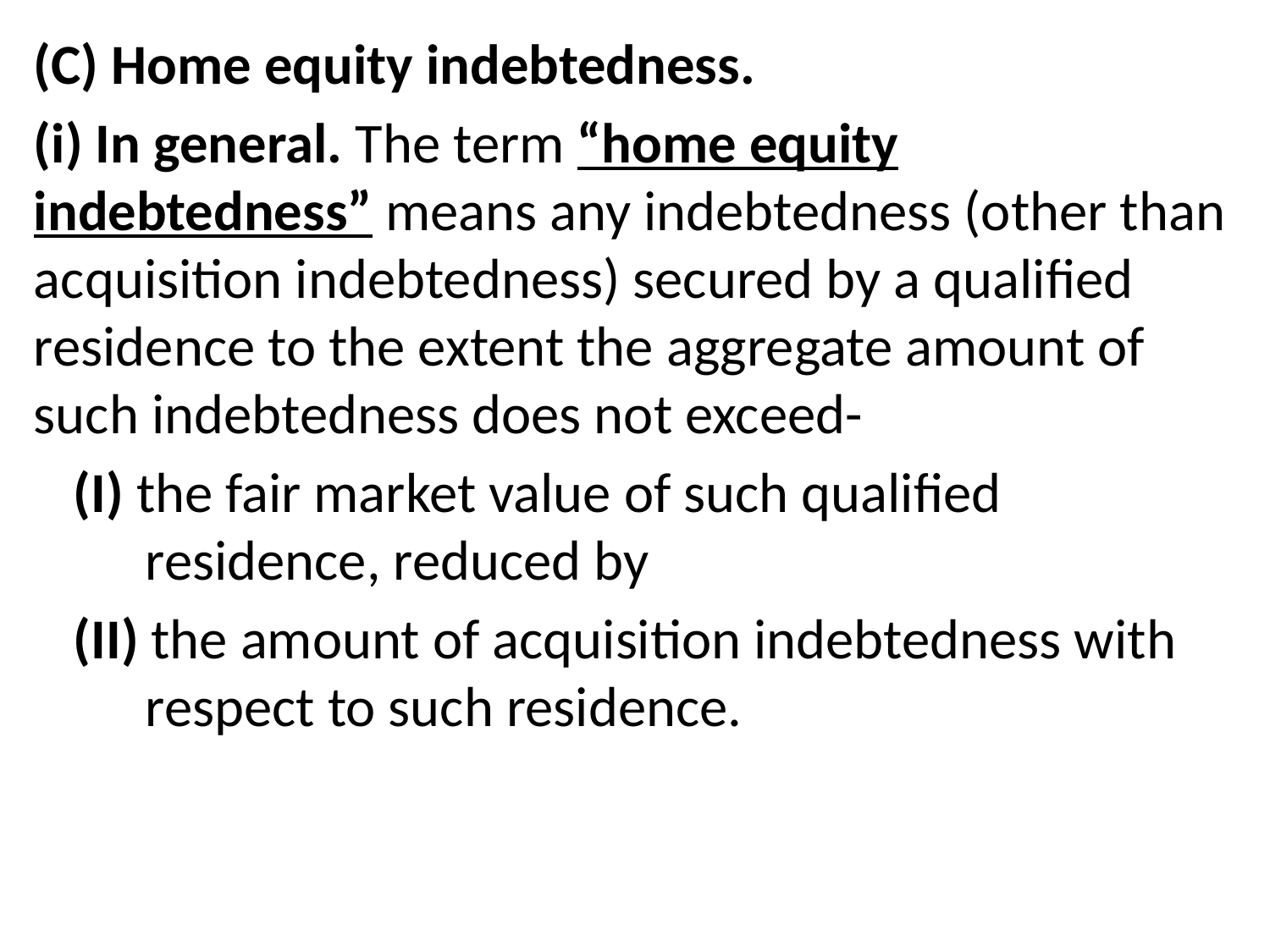

(C) Home equity indebtedness.
(i) In general. The term “home equity indebtedness” means any indebtedness (other than acquisition indebtedness) secured by a qualified residence to the extent the aggregate amount of such indebtedness does not exceed-
(I) the fair market value of such qualified residence, reduced by
(II) the amount of acquisition indebtedness with respect to such residence.